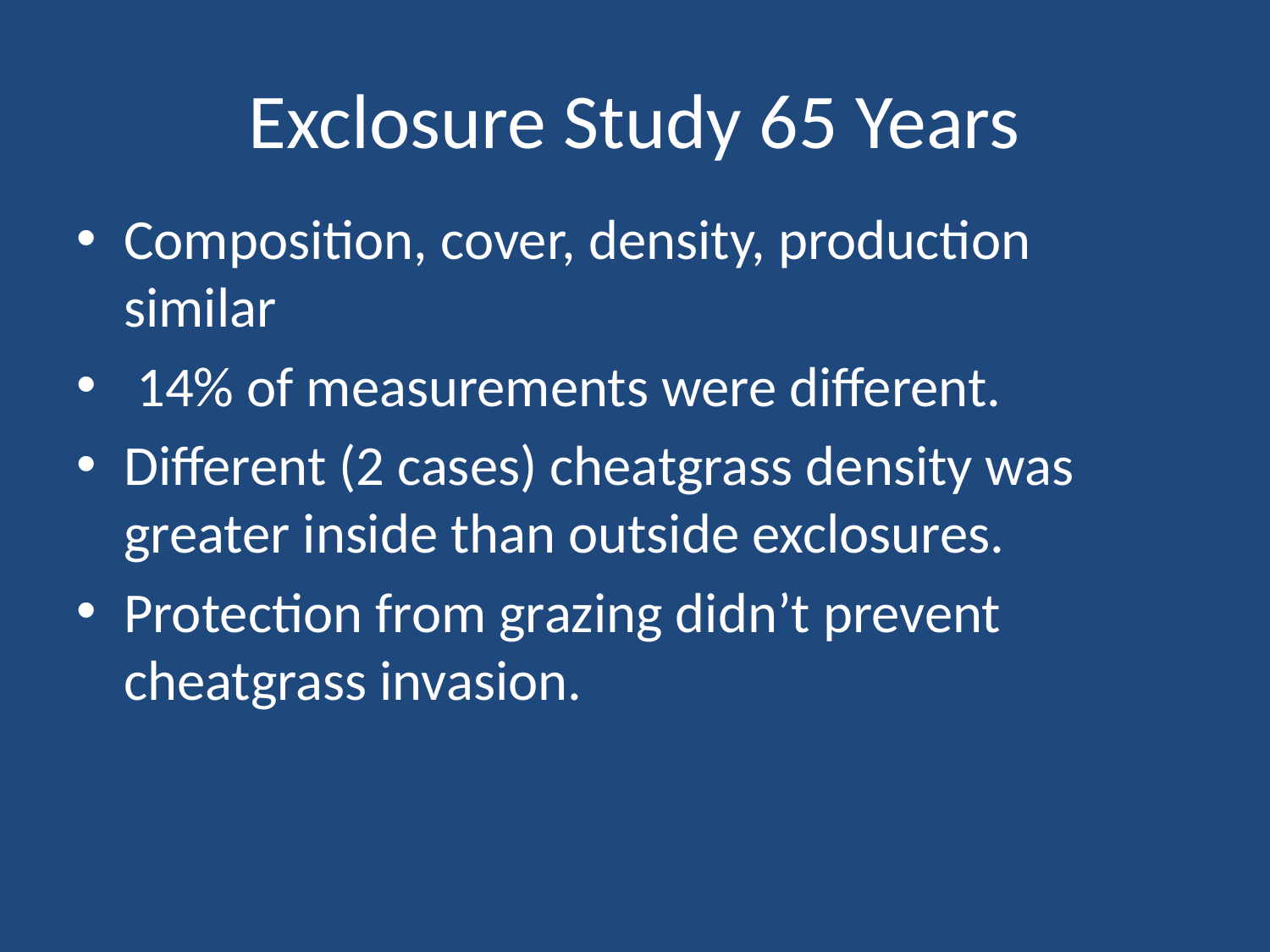

# Exclosure Study 65 Years
Composition, cover, density, production similar
 14% of measurements were different.
Different (2 cases) cheatgrass density was greater inside than outside exclosures.
Protection from grazing didn’t prevent cheatgrass invasion.